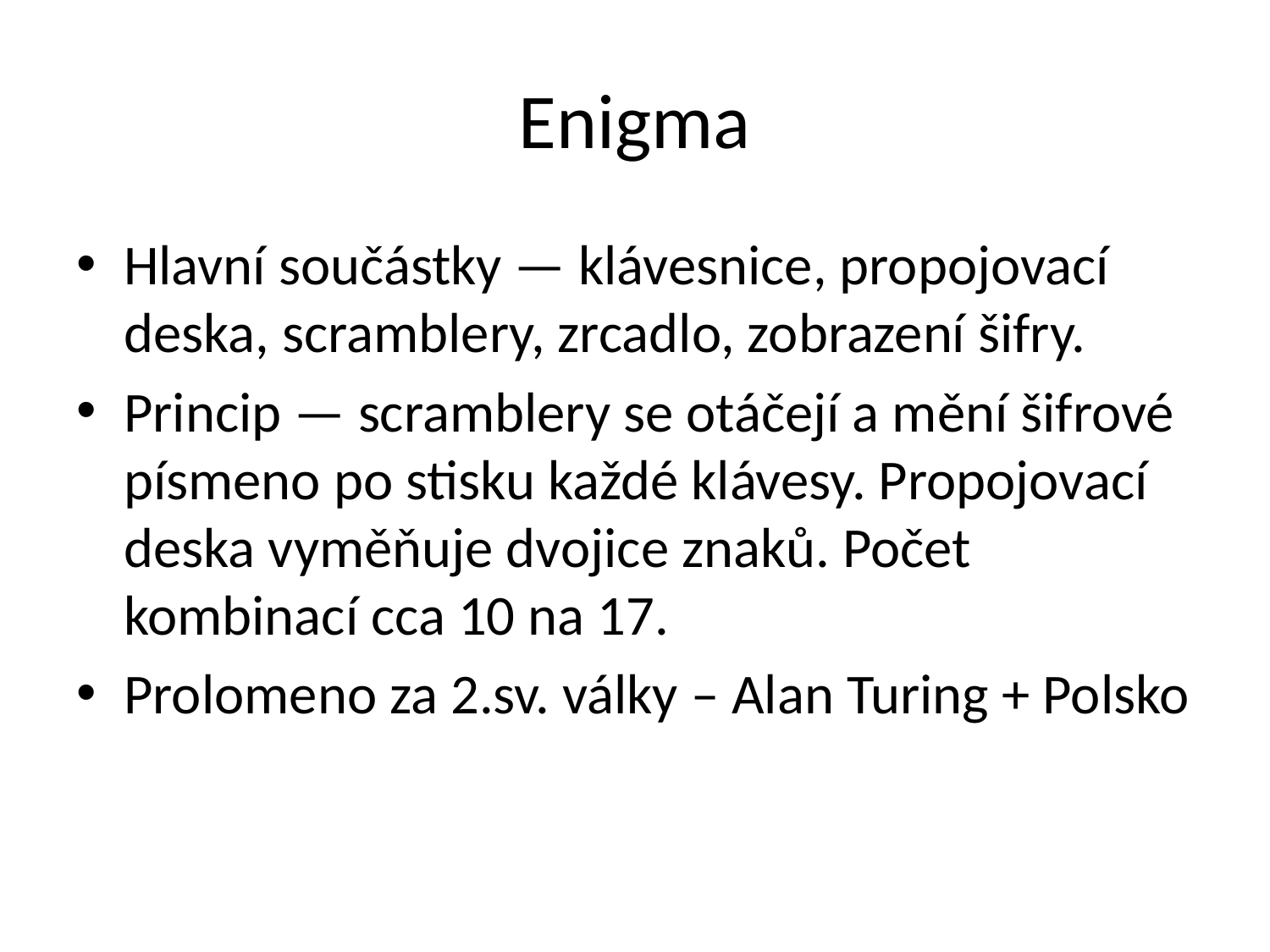

# Enigma
Hlavní součástky — klávesnice, propojovací deska, scramblery, zrcadlo, zobrazení šifry.
Princip — scramblery se otáčejí a mění šifrové písmeno po stisku každé klávesy. Propojovací deska vyměňuje dvojice znaků. Počet kombinací cca 10 na 17.
Prolomeno za 2.sv. války – Alan Turing + Polsko